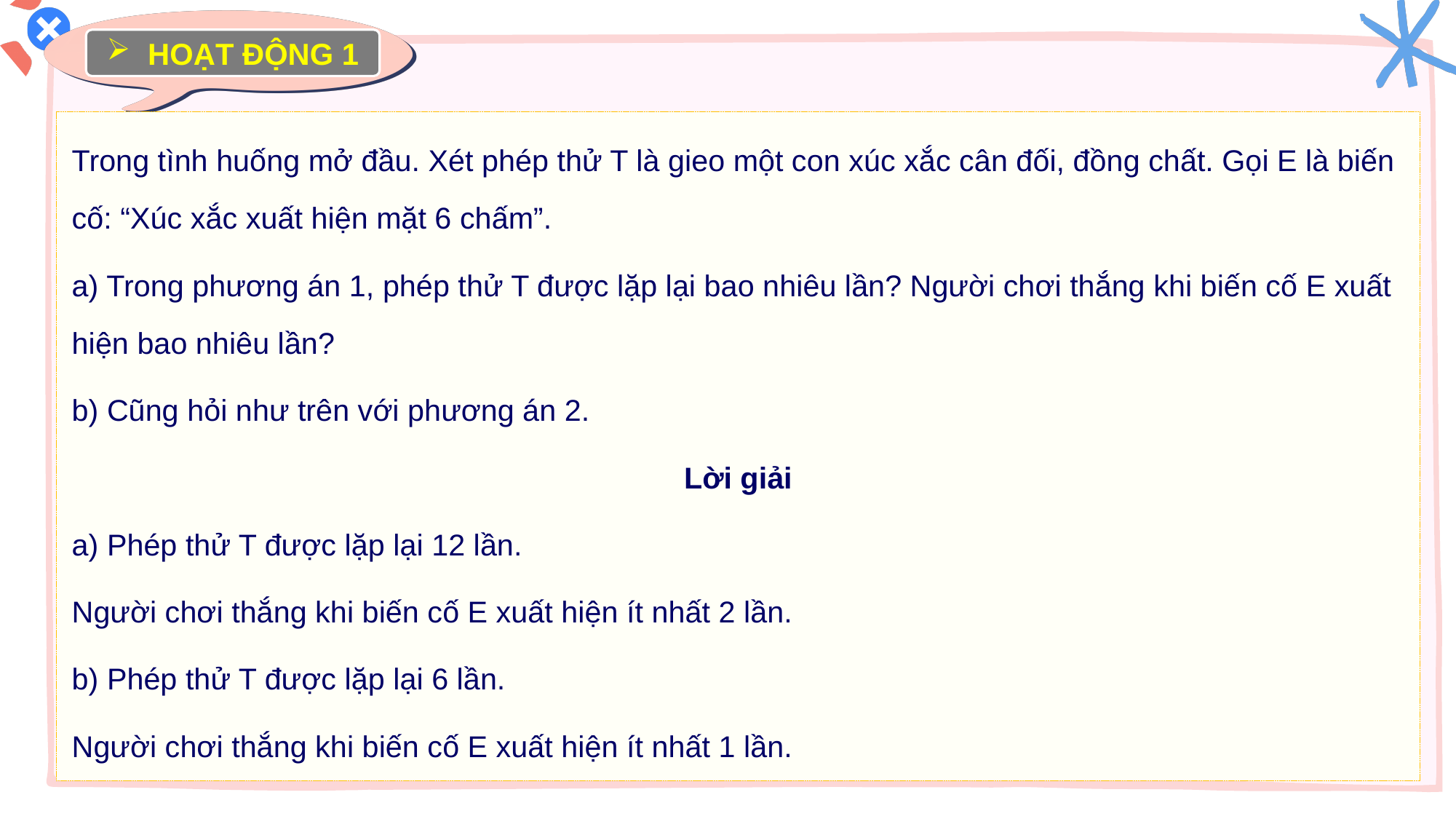

HOẠT ĐỘNG 1

Trong tình huống mở đầu. Xét phép thử T là gieo một con xúc xắc cân đối, đồng chất. Gọi E là biến cố: “Xúc xắc xuất hiện mặt 6 chấm”.
a) Trong phương án 1, phép thử T được lặp lại bao nhiêu lần? Người chơi thắng khi biến cố E xuất hiện bao nhiêu lần?
b) Cũng hỏi như trên với phương án 2.
Lời giải
a) Phép thử T được lặp lại 12 lần.
Người chơi thắng khi biến cố E xuất hiện ít nhất 2 lần.
b) Phép thử T được lặp lại 6 lần.
Người chơi thắng khi biến cố E xuất hiện ít nhất 1 lần.